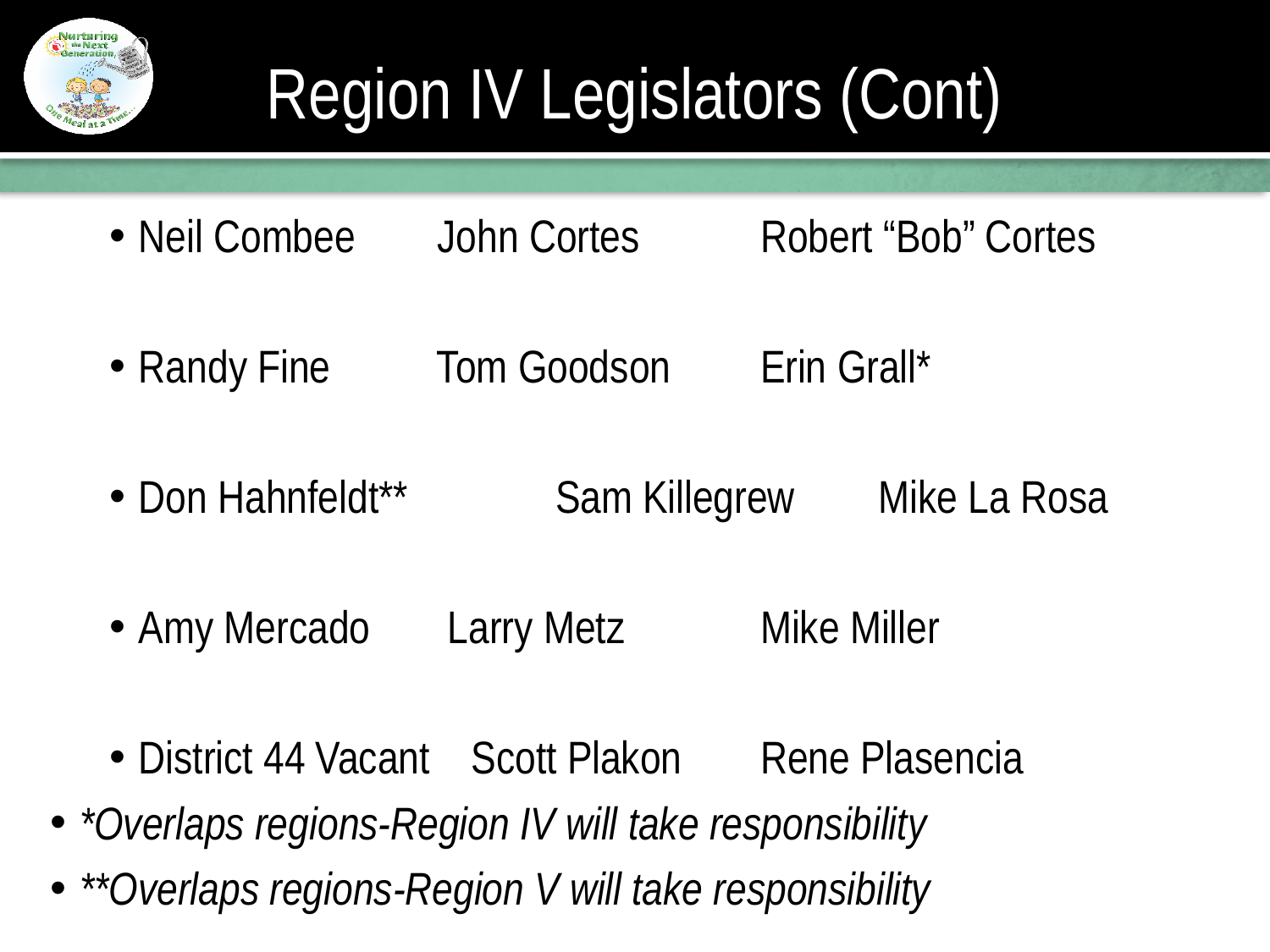

# Region IV Legislators (Cont)
Neil Combee	      John Cortes	   Robert “Bob” Cortes

Randy Fine	      Tom Goodson	   Erin Grall*

Don Hahnfeldt**	      Sam Killegrew	   Mike La Rosa

Amy Mercado	       Larry Metz	   Mike Miller

District 44 Vacant    Scott Plakon	   Rene Plasencia
*Overlaps regions-Region IV will take responsibility
**Overlaps regions-Region V will take responsibility